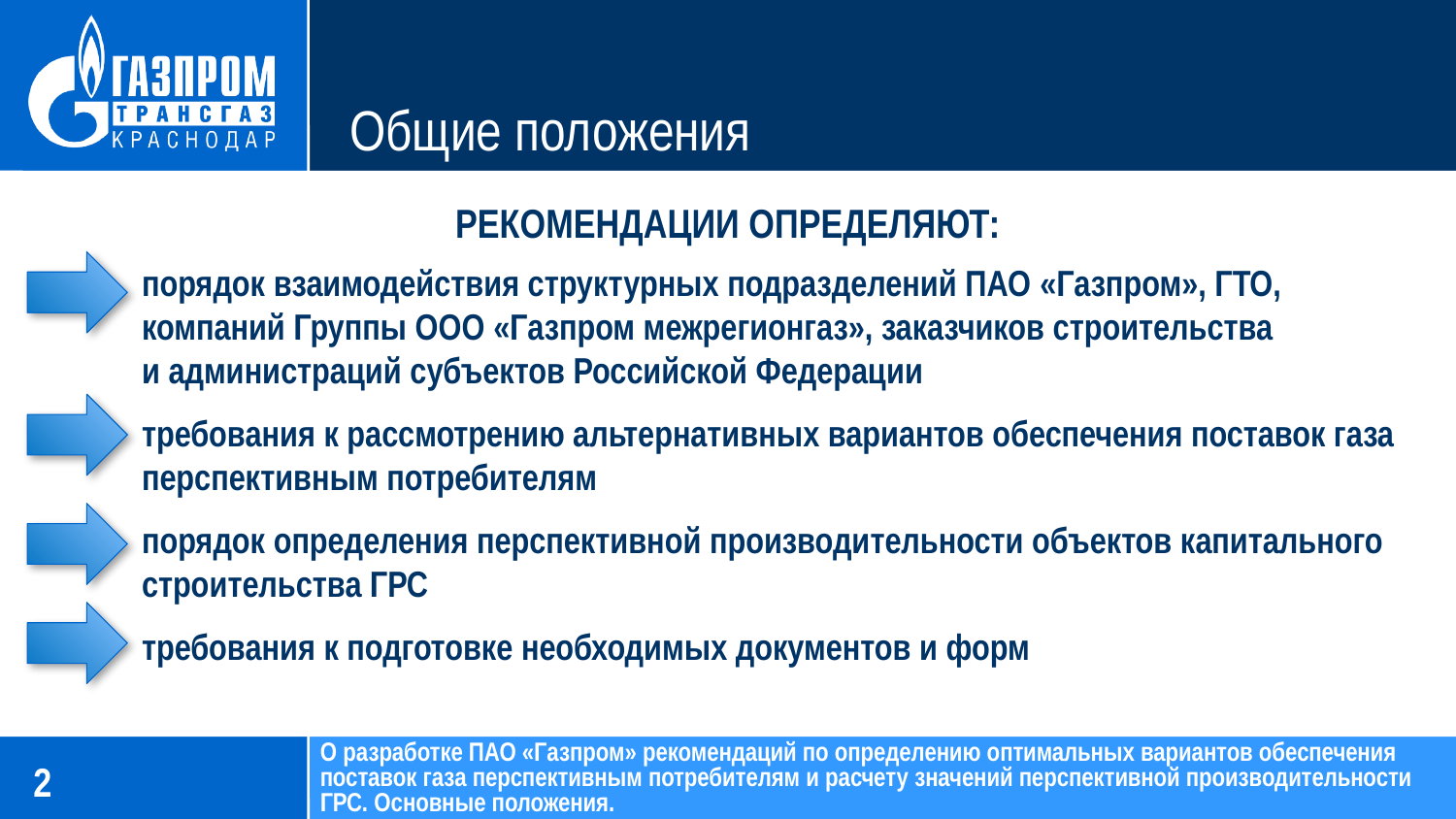

Общие положения
РЕКОМЕНДАЦИИ ОПРЕДЕЛЯЮТ:

порядок взаимодействия структурных подразделений ПАО «Газпром», ГТО,
компаний Группы ООО «Газпром межрегионгаз», заказчиков строительства
и администраций субъектов Российской Федерации

требования к рассмотрению альтернативных вариантов обеспечения поставок газа перспективным потребителям

порядок определения перспективной производительности объектов капитального строительства ГРС

требования к подготовке необходимых документов и форм

О разработке ПАО «Газпром» рекомендаций по определению оптимальных вариантов обеспечения поставок газа перспективным потребителям и расчету значений перспективной производительности ГРС. Основные положения.